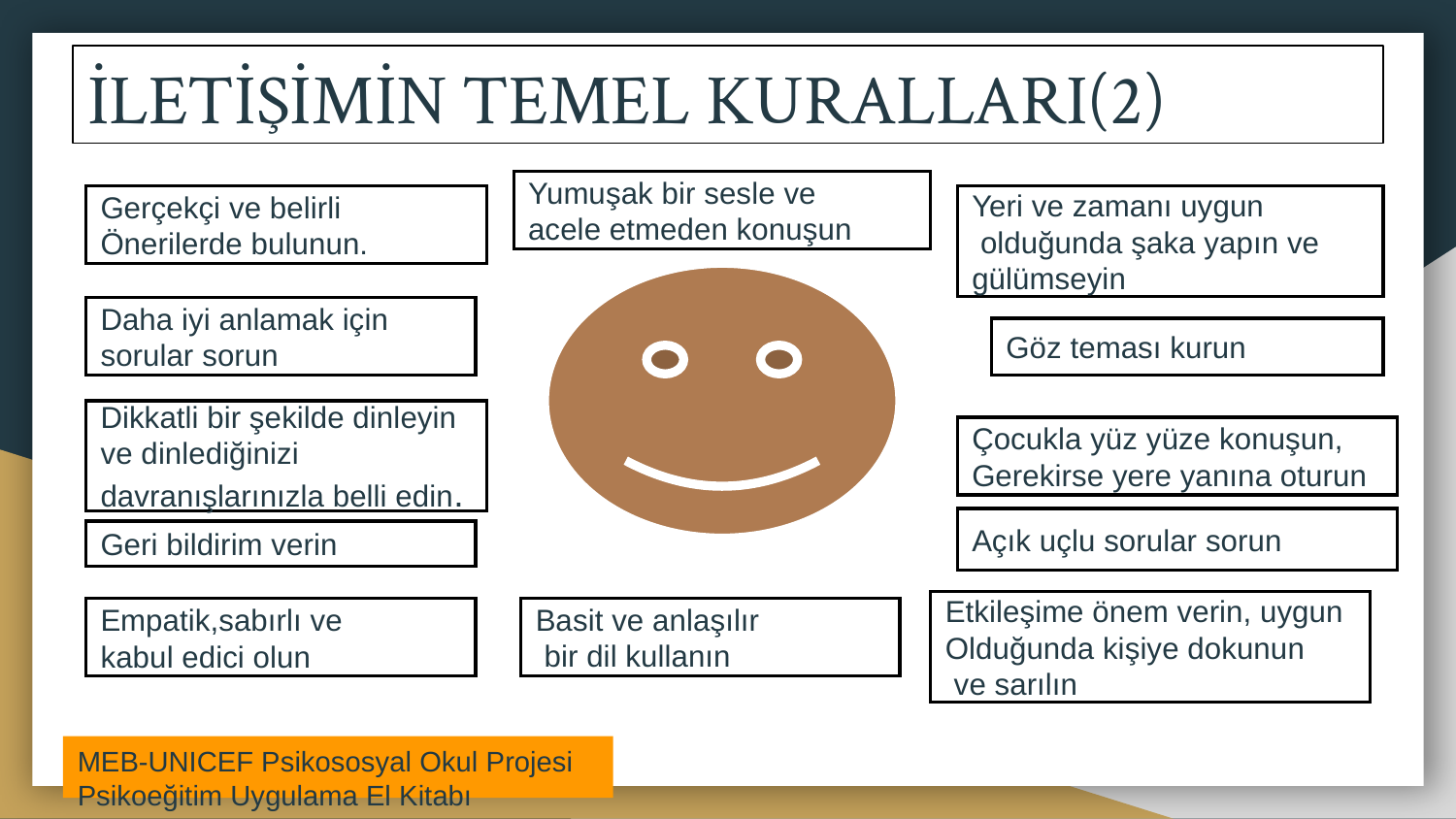

# İLETİŞİMİN TEMEL KURALLARI(2)
Yumuşak bir sesle ve
acele etmeden konuşun
Yeri ve zamanı uygun
 olduğunda şaka yapın ve
gülümseyin
Gerçekçi ve belirli
Önerilerde bulunun.

Daha iyi anlamak için sorular sorun
Göz teması kurun
Dikkatli bir şekilde dinleyin ve dinlediğinizi davranışlarınızla belli edin.
Çocukla yüz yüze konuşun,
Gerekirse yere yanına oturun
Açık uçlu sorular sorun
Geri bildirim verin
Etkileşime önem verin, uygun
Olduğunda kişiye dokunun
 ve sarılın
Basit ve anlaşılır
 bir dil kullanın
Empatik,sabırlı ve
kabul edici olun
MEB-UNICEF Psikososyal Okul Projesi
Psikoeğitim Uygulama El Kitabı